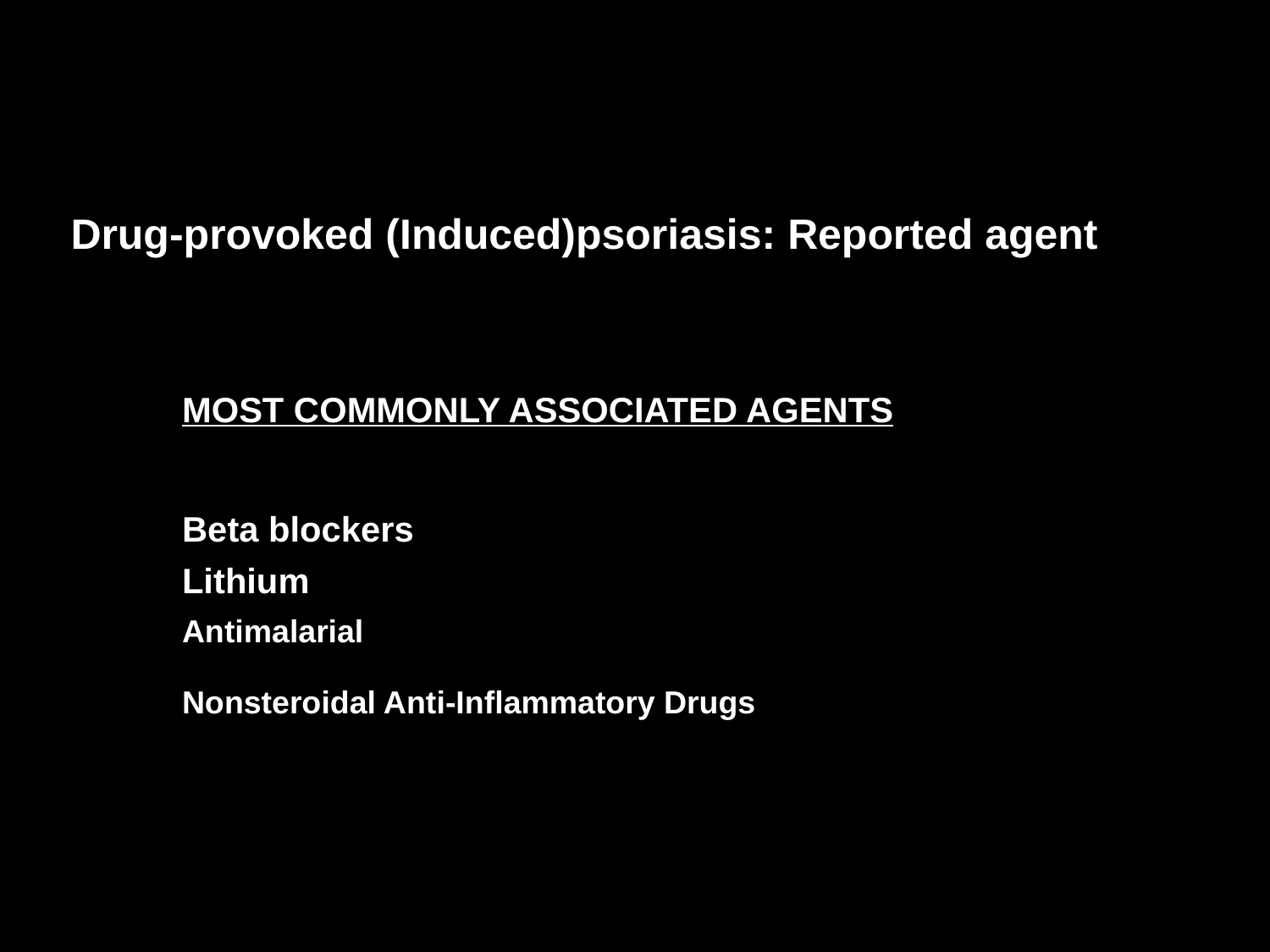

Drug-provoked (Induced)psoriasis: Reported agent
| MOST COMMONLY ASSOCIATED AGENTS |
| --- |
| Beta blockers |
| Lithium |
| AntimalarialA nti-Inflammatory Drugs Nonsteroidal Anti-Inflammatory Drugs |